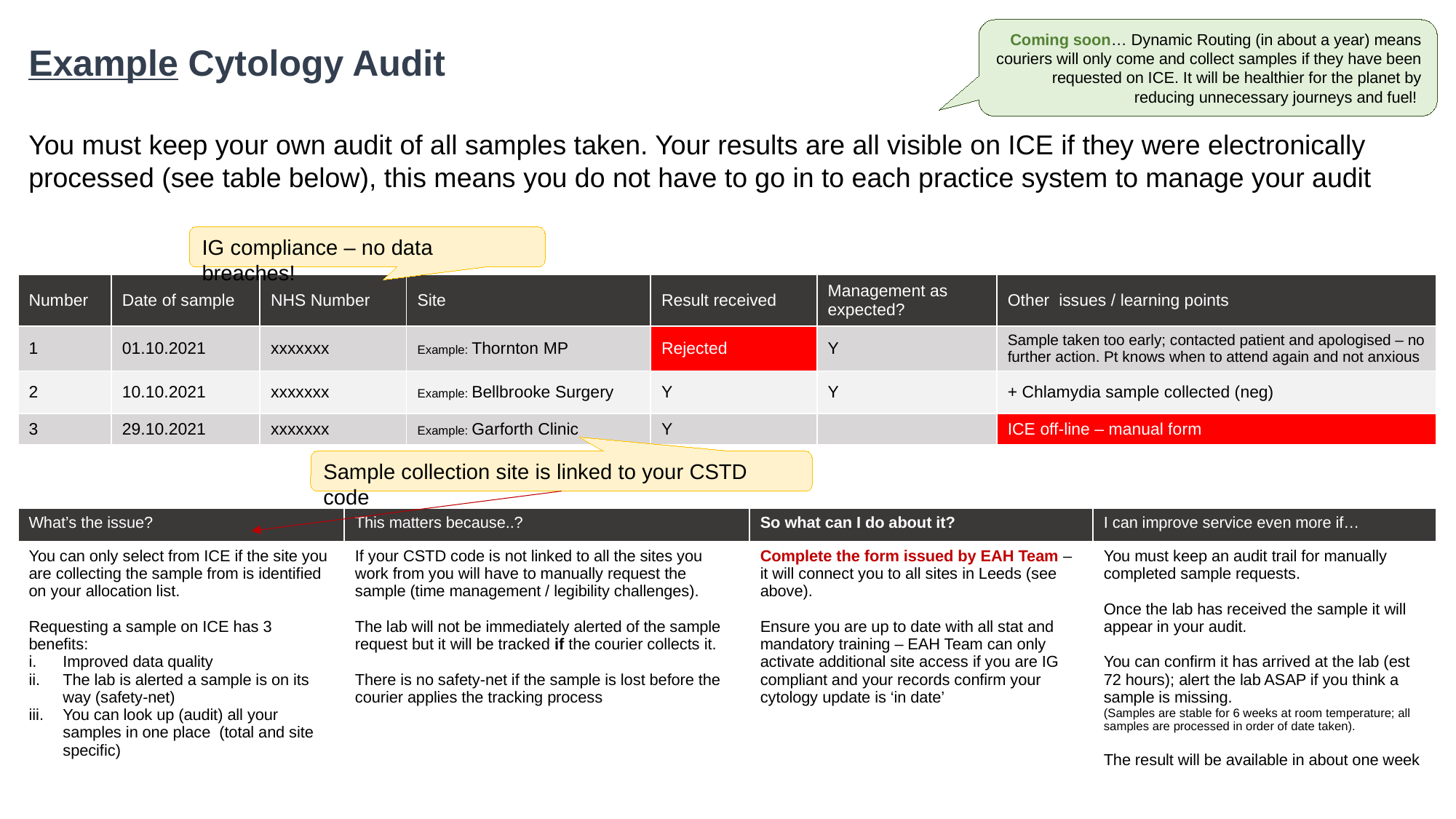

Coming soon… Dynamic Routing (in about a year) means couriers will only come and collect samples if they have been requested on ICE. It will be healthier for the planet by reducing unnecessary journeys and fuel!
Example Cytology Audit

You must keep your own audit of all samples taken. Your results are all visible on ICE if they were electronically processed (see table below), this means you do not have to go in to each practice system to manage your audit
IG compliance – no data breaches!
| Number | Date of sample | NHS Number | Site | Result received | Management as expected? | Other issues / learning points |
| --- | --- | --- | --- | --- | --- | --- |
| 1 | 01.10.2021 | xxxxxxx | Example: Thornton MP | Rejected | Y | Sample taken too early; contacted patient and apologised – no further action. Pt knows when to attend again and not anxious |
| 2 | 10.10.2021 | xxxxxxx | Example: Bellbrooke Surgery | Y | Y | + Chlamydia sample collected (neg) |
| 3 | 29.10.2021 | xxxxxxx | Example: Garforth Clinic | Y |  | ICE off-line – manual form |
Sample collection site is linked to your CSTD code
| What’s the issue? | This matters because..? | So what can I do about it? | I can improve service even more if… |
| --- | --- | --- | --- |
| You can only select from ICE if the site you are collecting the sample from is identified on your allocation list. Requesting a sample on ICE has 3 benefits: Improved data quality The lab is alerted a sample is on its way (safety-net) You can look up (audit) all your samples in one place (total and site specific) | If your CSTD code is not linked to all the sites you work from you will have to manually request the sample (time management / legibility challenges). The lab will not be immediately alerted of the sample request but it will be tracked if the courier collects it. There is no safety-net if the sample is lost before the courier applies the tracking process | Complete the form issued by EAH Team – it will connect you to all sites in Leeds (see above). Ensure you are up to date with all stat and mandatory training – EAH Team can only activate additional site access if you are IG compliant and your records confirm your cytology update is ‘in date’ | You must keep an audit trail for manually completed sample requests. Once the lab has received the sample it will appear in your audit. You can confirm it has arrived at the lab (est 72 hours); alert the lab ASAP if you think a sample is missing. (Samples are stable for 6 weeks at room temperature; all samples are processed in order of date taken). The result will be available in about one week |
| --- | --- | --- | --- |